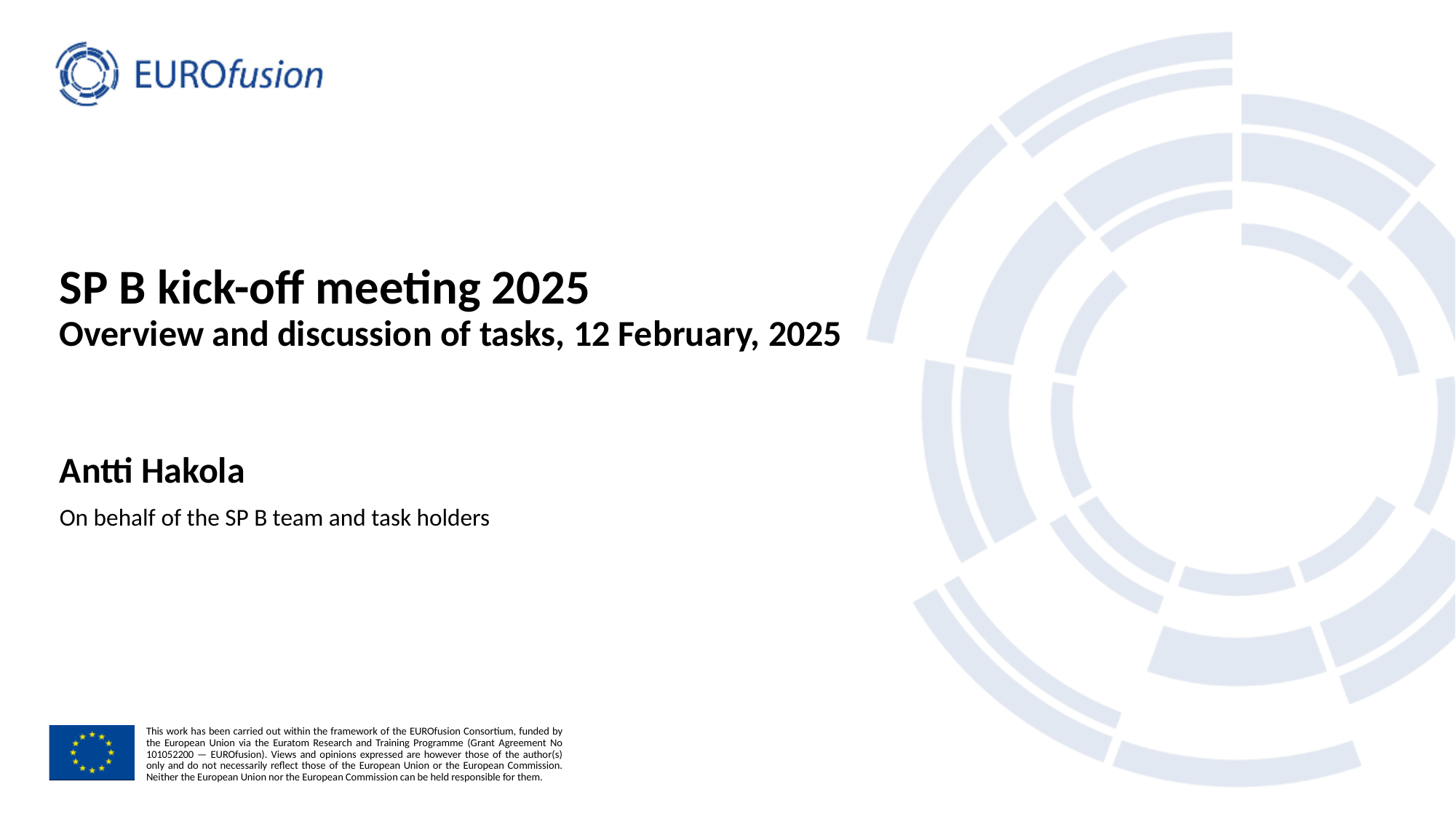

# SP B kick-off meeting 2025
Overview and discussion of tasks, 12 February, 2025
Antti Hakola
On behalf of the SP B team and task holders